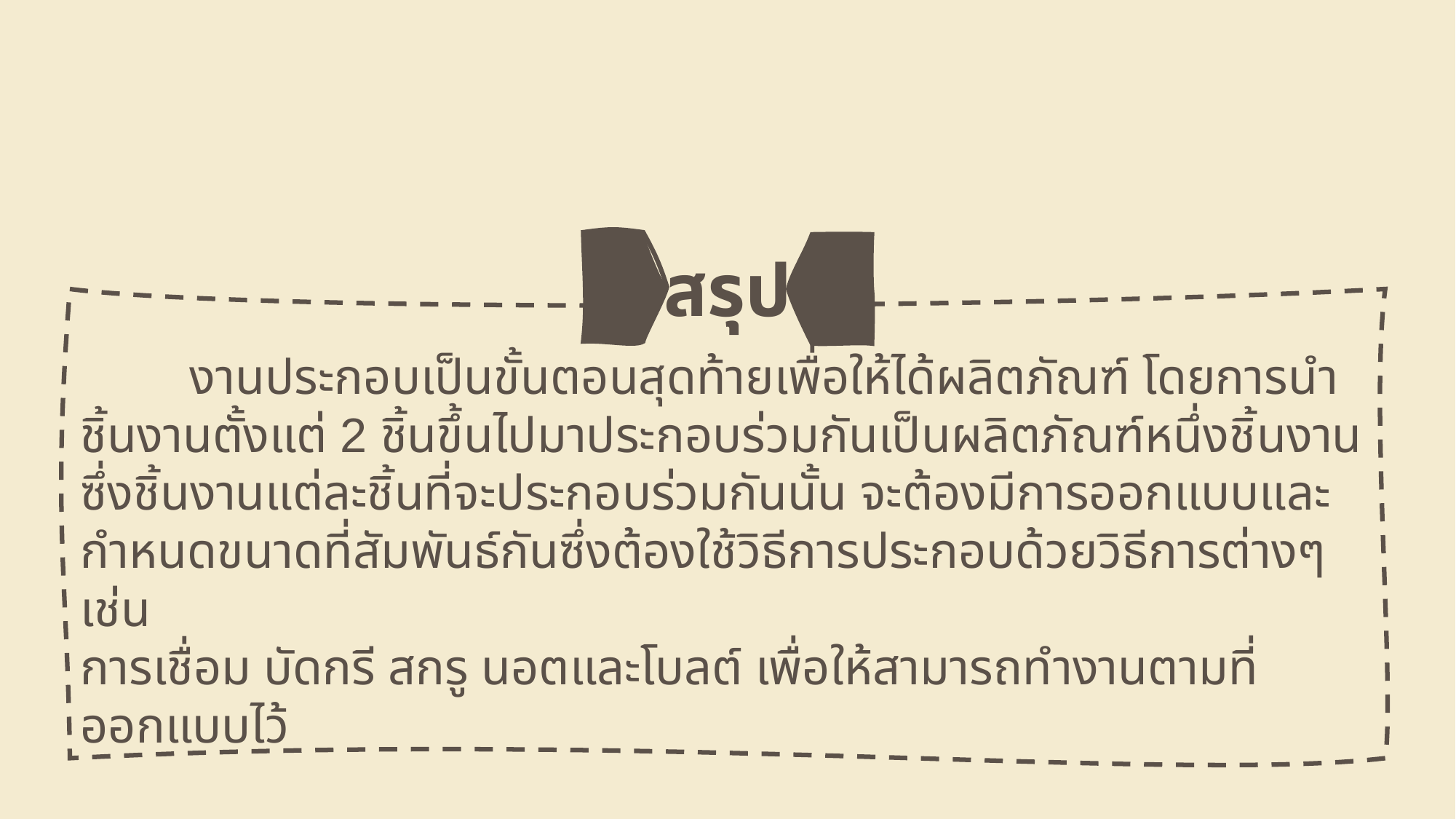

สรุป

	งานประกอบเป็นขั้นตอนสุดท้ายเพื่อให้ได้ผลิตภัณฑ์ โดยการนำชิ้นงานตั้งแต่ 2 ชิ้นขึ้นไปมาประกอบร่วมกันเป็นผลิตภัณฑ์หนึ่งชิ้นงาน ซึ่งชิ้นงานแต่ละชิ้นที่จะประกอบร่วมกันนั้น จะต้องมีการออกแบบและกำหนดขนาดที่สัมพันธ์กันซึ่งต้องใช้วิธีการประกอบด้วยวิธีการต่างๆ เช่น
การเชื่อม บัดกรี สกรู นอตและโบลต์ เพื่อให้สามารถทำงานตามที่ออกแบบไว้